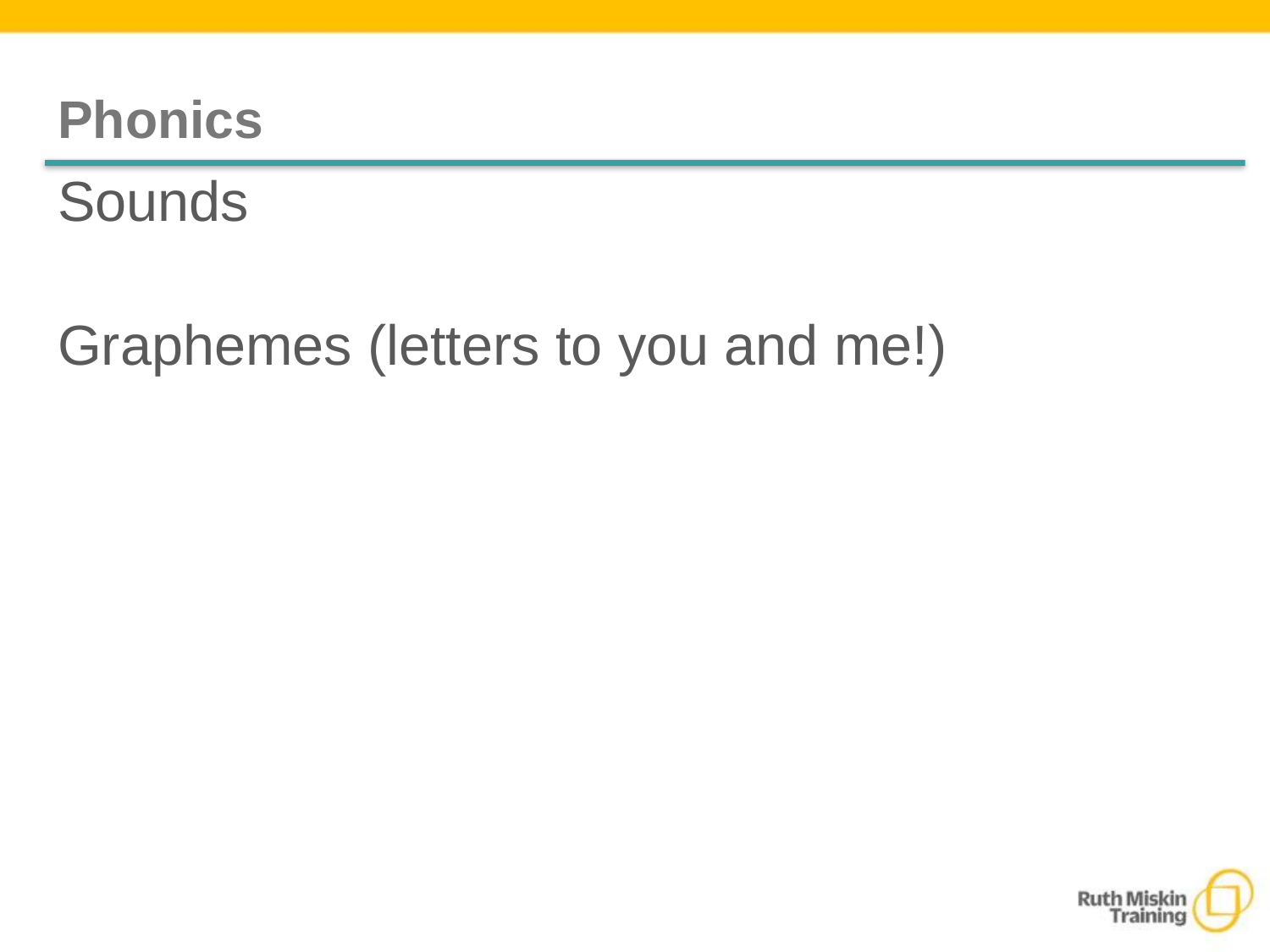

# Phonics
Sounds

Graphemes (letters to you and me!)